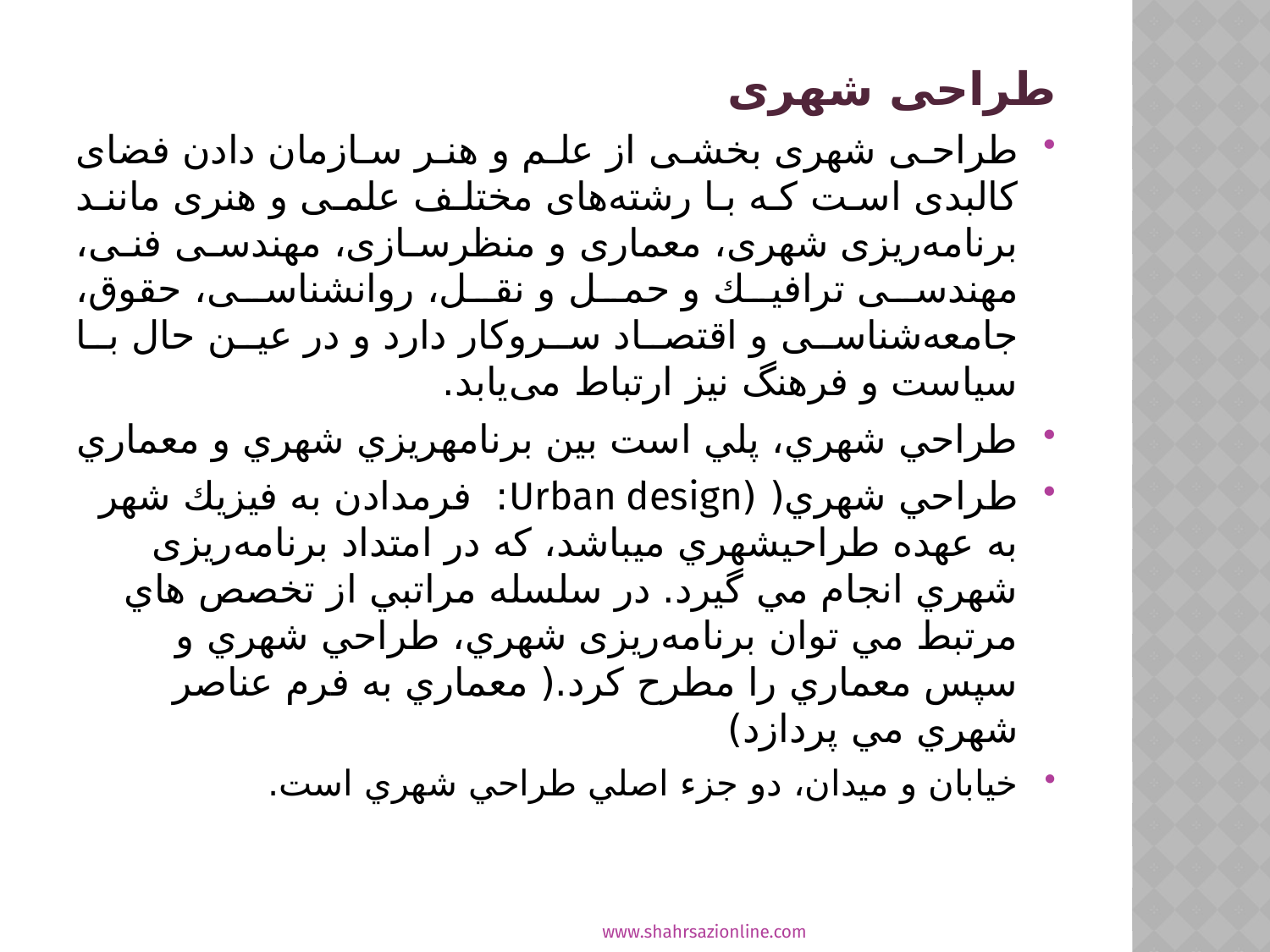

#
طراحی شهری
طراحی شهری بخشی از علم و هنر سازمان دادن فضای كالبدی است كه با رشته‌های مختلف علمی و هنری مانند برنامه‌ریزی شهری، معماری و منظرسازی، مهندسی فنی، مهندسی ترافیك و حمل و نقل، روانشناسی، حقوق، جامعه‌شناسی و اقتصاد سروكار دارد و در عین حال با سیاست و فرهنگ نیز ارتباط می‌یابد.
طراحي شهري، پلي است بين برنامه­ريزي شهري و معماري
طراحي شهري( (Urban design:  فرم­دادن به فيزيك شهر به عهده طراحي­شهري مي­باشد، كه در امتداد برنامه‌ريزی شهري انجام مي گيرد. در سلسله مراتبي از تخصص هاي مرتبط مي توان برنامه‌ريزی شهري، طراحي شهري و سپس معماري را مطرح كرد.( معماري به فرم عناصر شهري مي پردازد)
خيابان و ميدان، دو جزء اصلي طراحي شهري است.

www.shahrsazionline.com